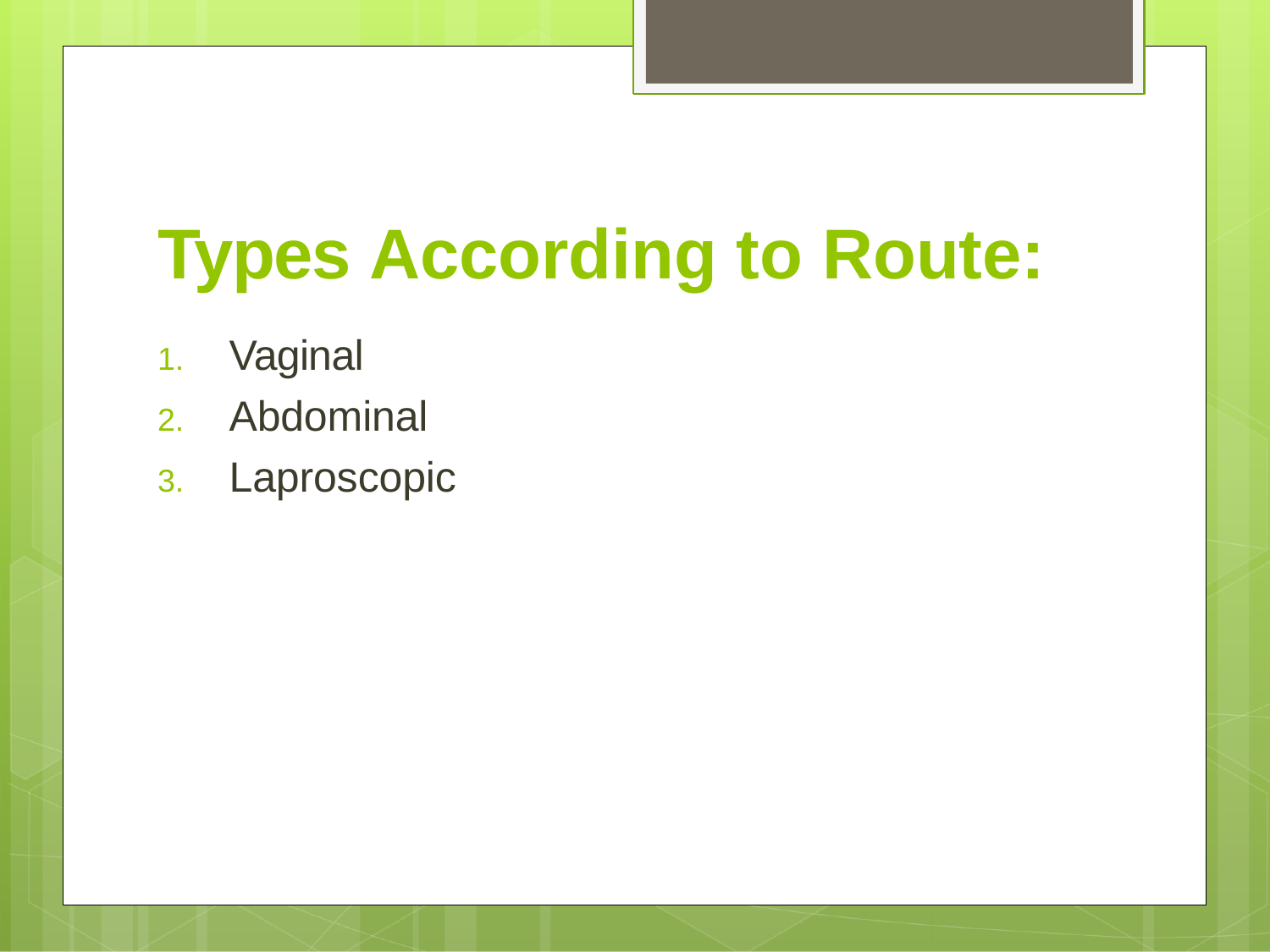

# Types According to Route:
Vaginal
Abdominal
Laproscopic